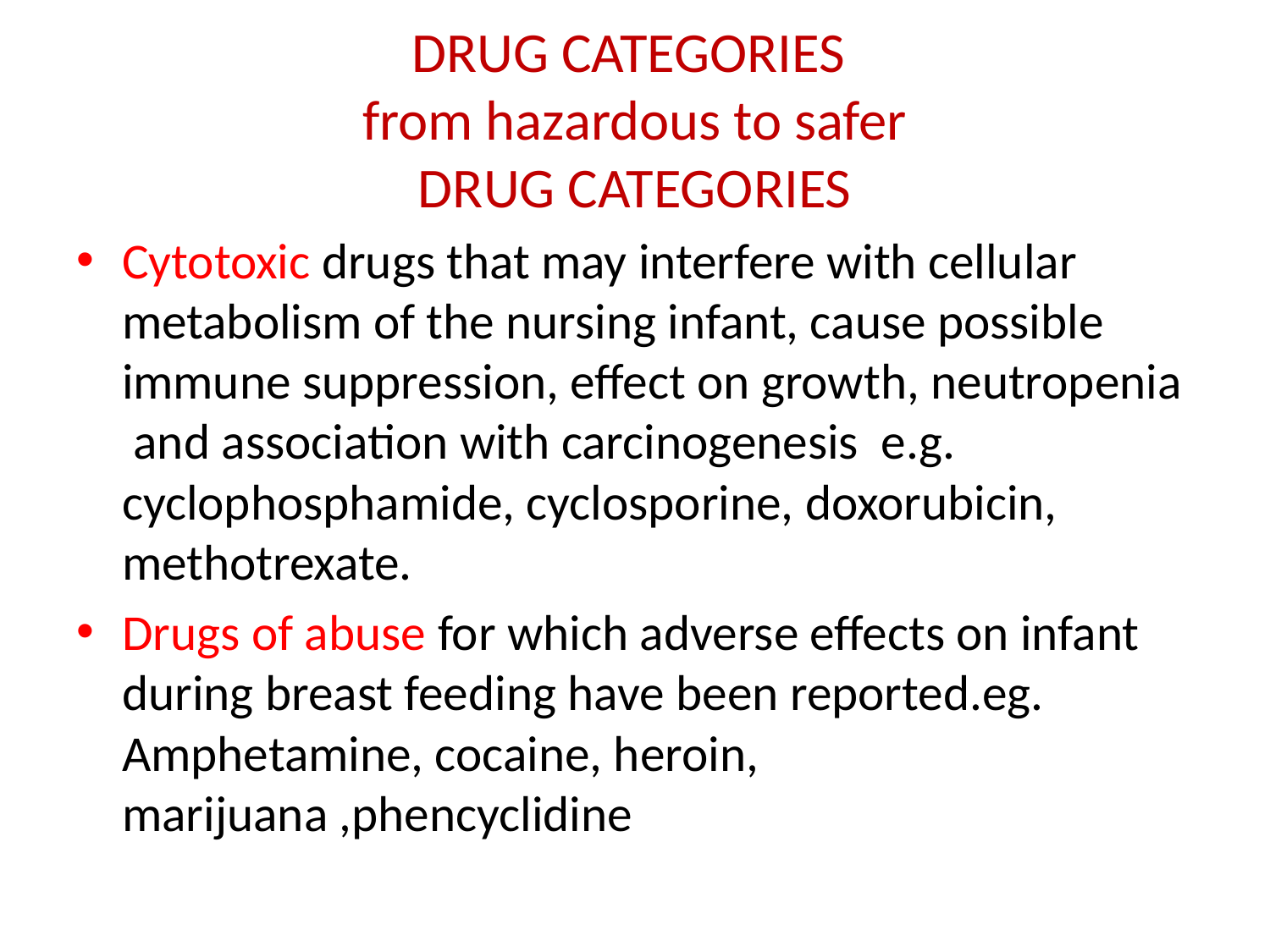

# DRUG CATEGORIES from hazardous to safer DRUG CATEGORIES
Cytotoxic drugs that may interfere with cellular metabolism of the nursing infant, cause possible immune suppression, effect on growth, neutropenia  and association with carcinogenesis  e.g. cyclophosphamide, cyclosporine, doxorubicin, methotrexate.
Drugs of abuse for which adverse effects on infant during breast feeding have been reported.eg. Amphetamine, cocaine, heroin, marijuana ,phencyclidine